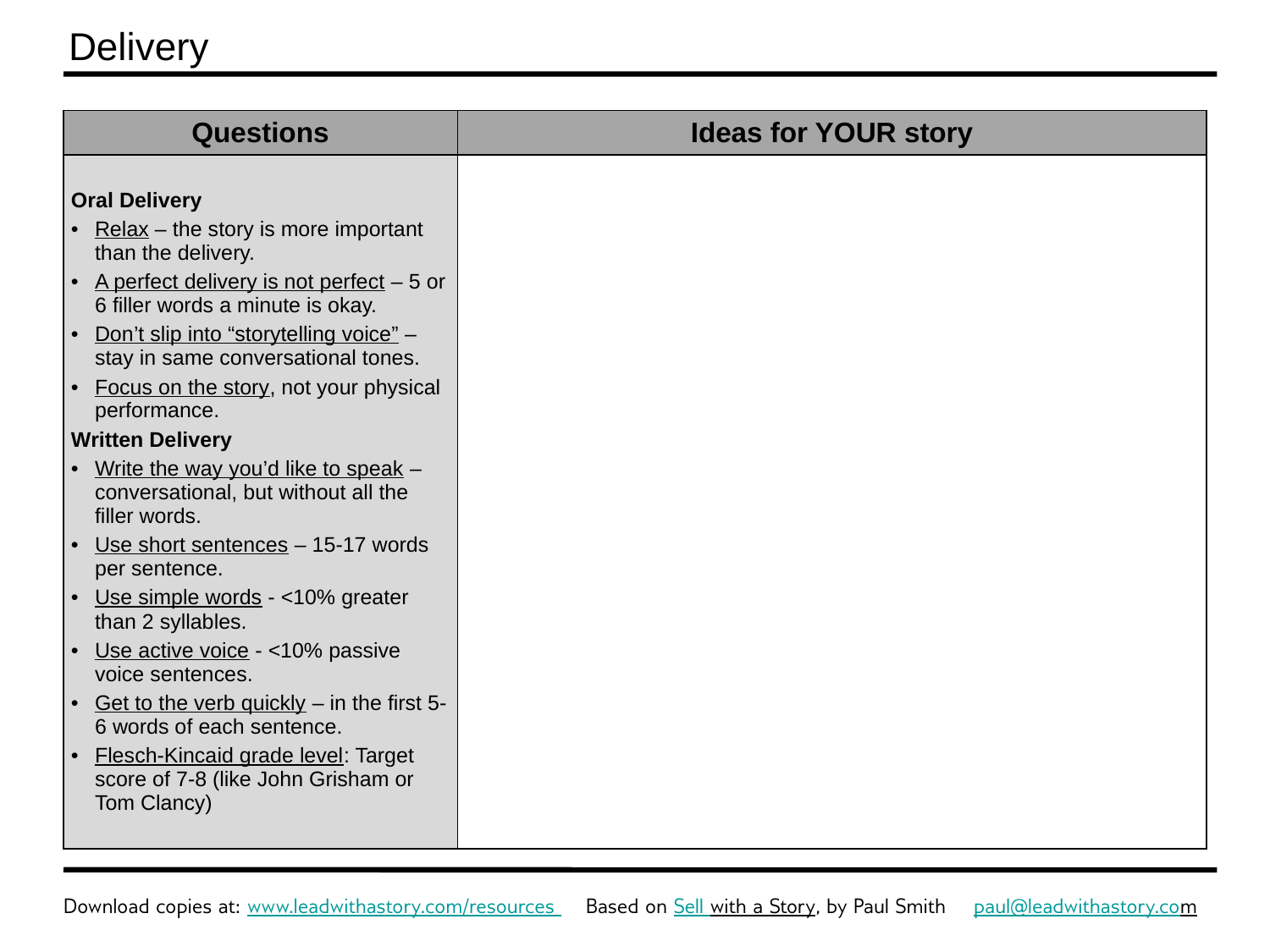

# Delivery
| Questions | Ideas for YOUR story |
| --- | --- |
| Oral Delivery Relax – the story is more important than the delivery. A perfect delivery is not perfect – 5 or 6 filler words a minute is okay. Don’t slip into “storytelling voice” – stay in same conversational tones. Focus on the story, not your physical performance. Written Delivery Write the way you’d like to speak – conversational, but without all the filler words. Use short sentences – 15-17 words per sentence. Use simple words - <10% greater than 2 syllables. Use active voice - <10% passive voice sentences. Get to the verb quickly – in the first 5-6 words of each sentence. Flesch-Kincaid grade level: Target score of 7-8 (like John Grisham or Tom Clancy) |  |